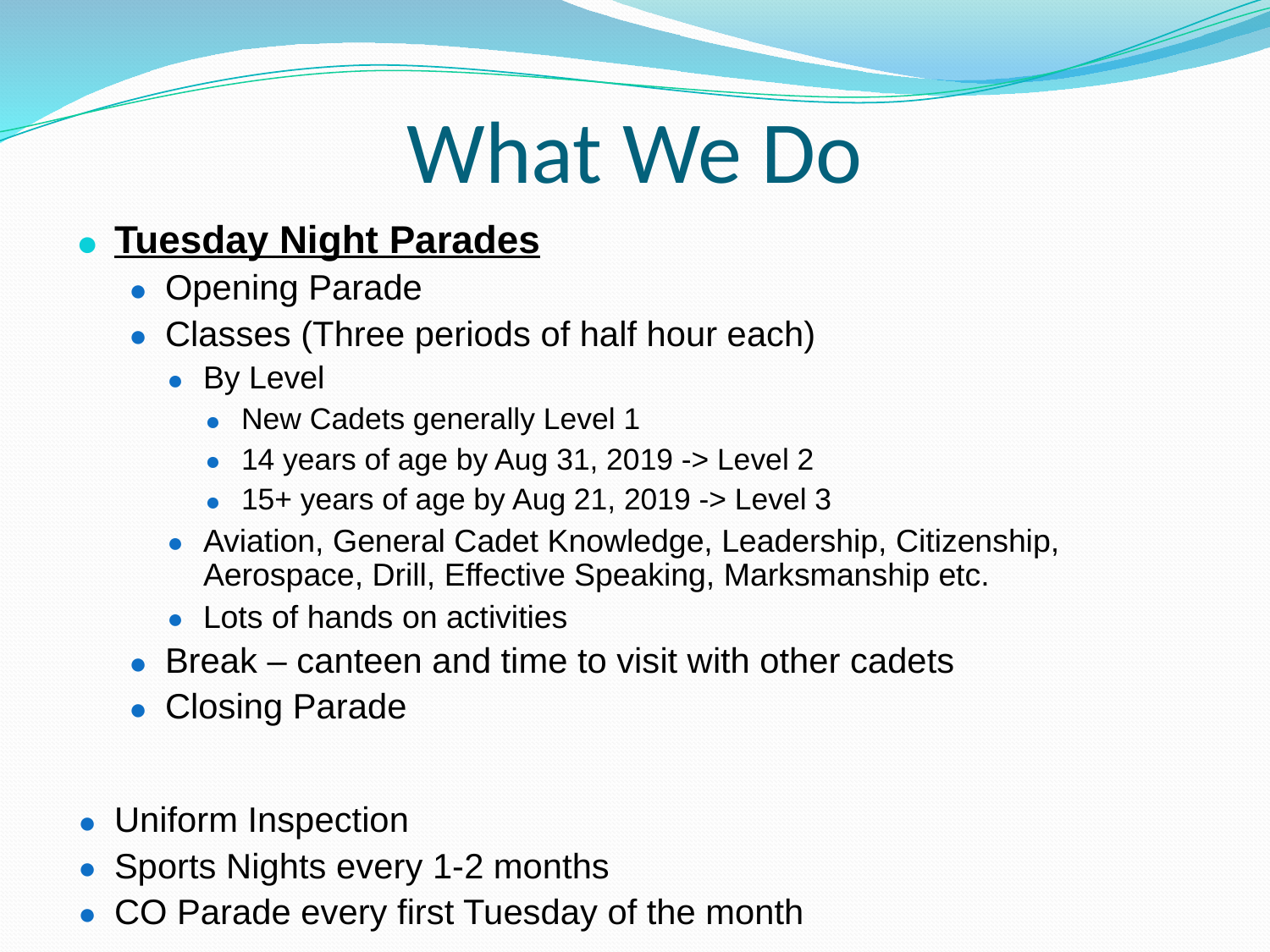

# What We Do
Tuesday Night Parades
Opening Parade
Classes (Three periods of half hour each)
By Level
New Cadets generally Level 1
14 years of age by Aug 31, 2019 -> Level 2
15+ years of age by Aug 21, 2019 -> Level 3
Aviation, General Cadet Knowledge, Leadership, Citizenship, Aerospace, Drill, Effective Speaking, Marksmanship etc.
Lots of hands on activities
Break – canteen and time to visit with other cadets
Closing Parade

Uniform Inspection
Sports Nights every 1-2 months
CO Parade every first Tuesday of the month